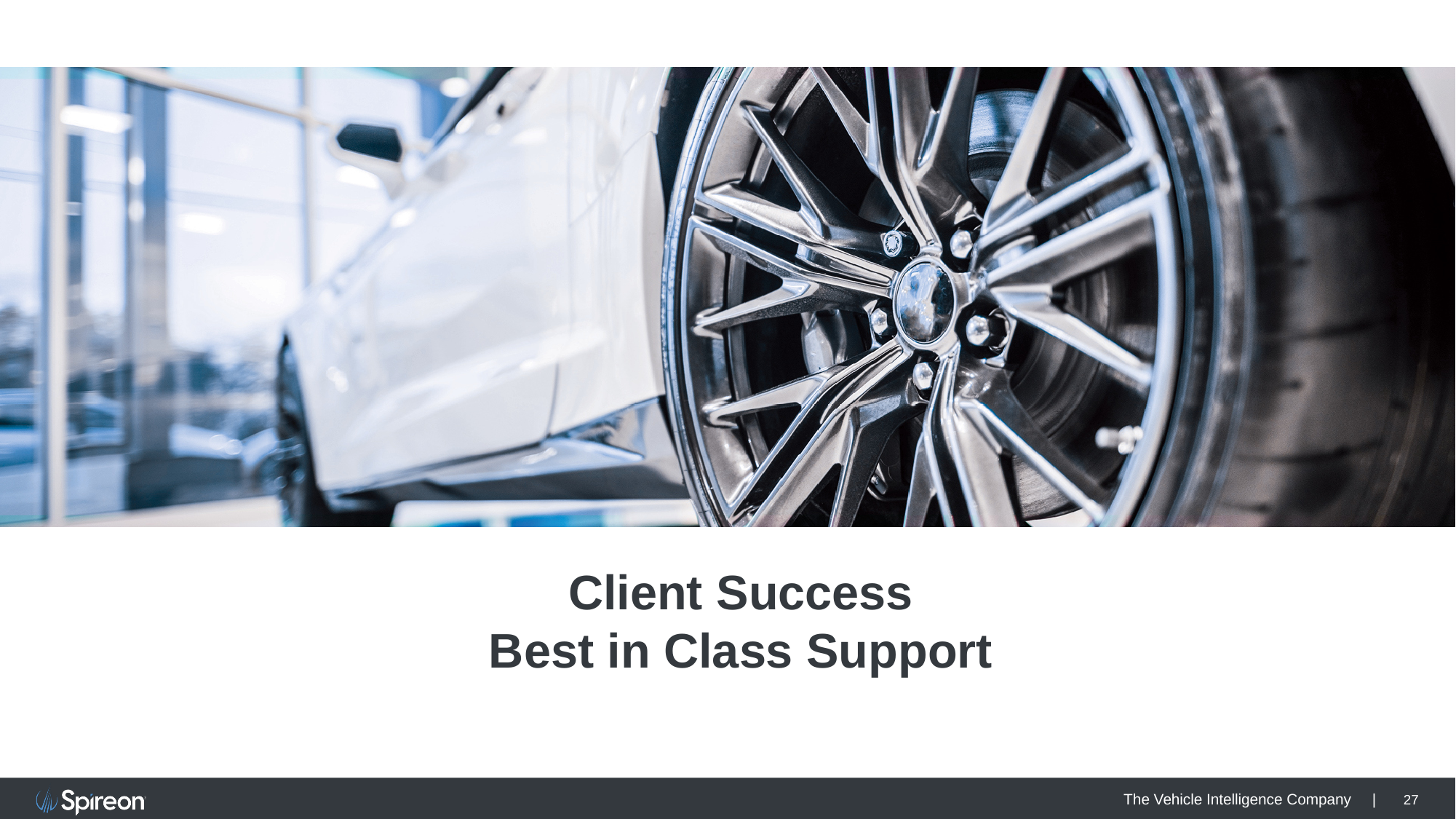

# Client Success Best in Class Support